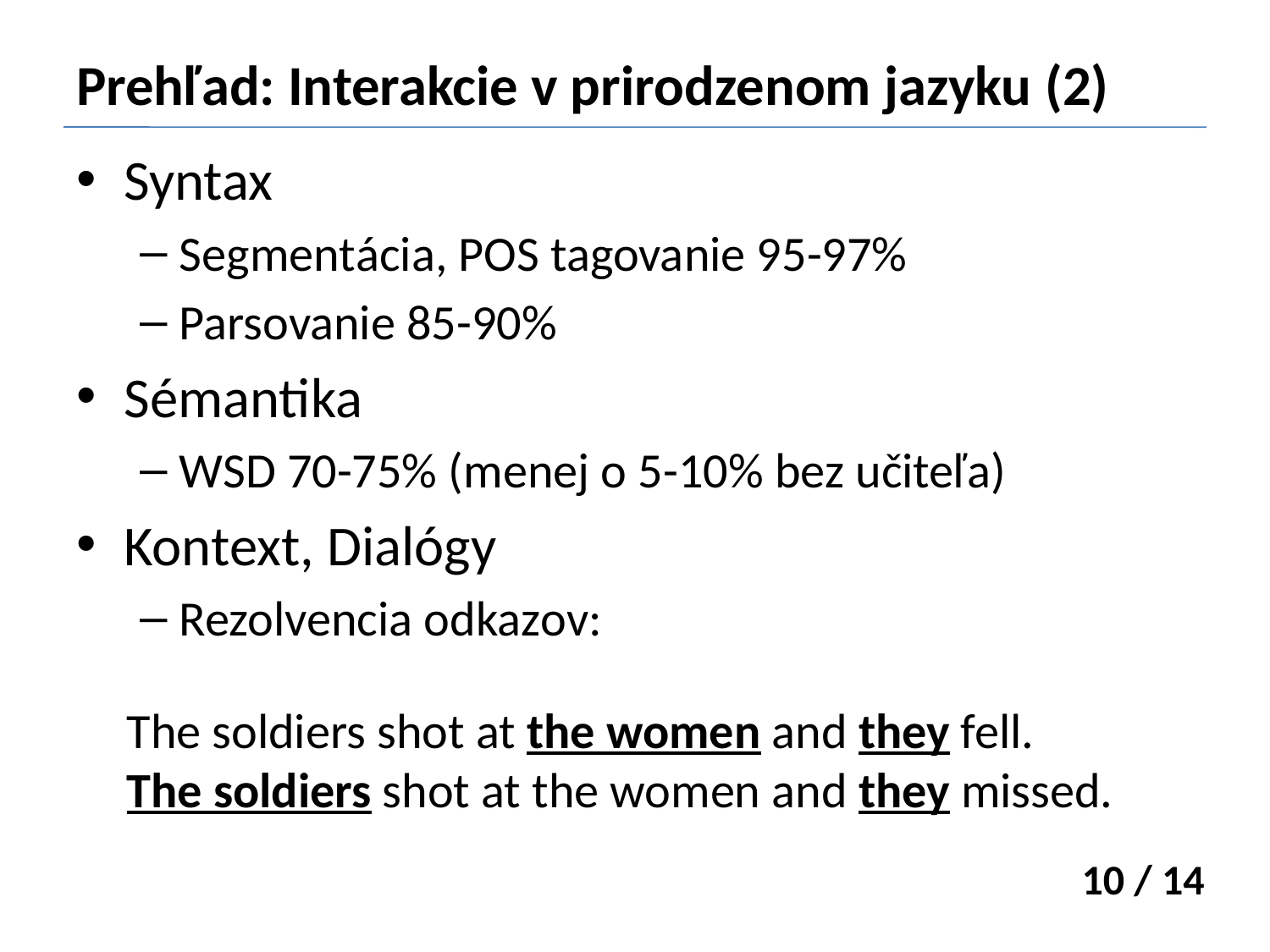

# Prehľad: Interakcie v prirodzenom jazyku (2)
Syntax
Segmentácia, POS tagovanie 95-97%
Parsovanie 85-90%
Sémantika
WSD 70-75% (menej o 5-10% bez učiteľa)
Kontext, Dialógy
Rezolvencia odkazov:
The soldiers shot at the women and they fell.
The soldiers shot at the women and they missed.
10 / 14